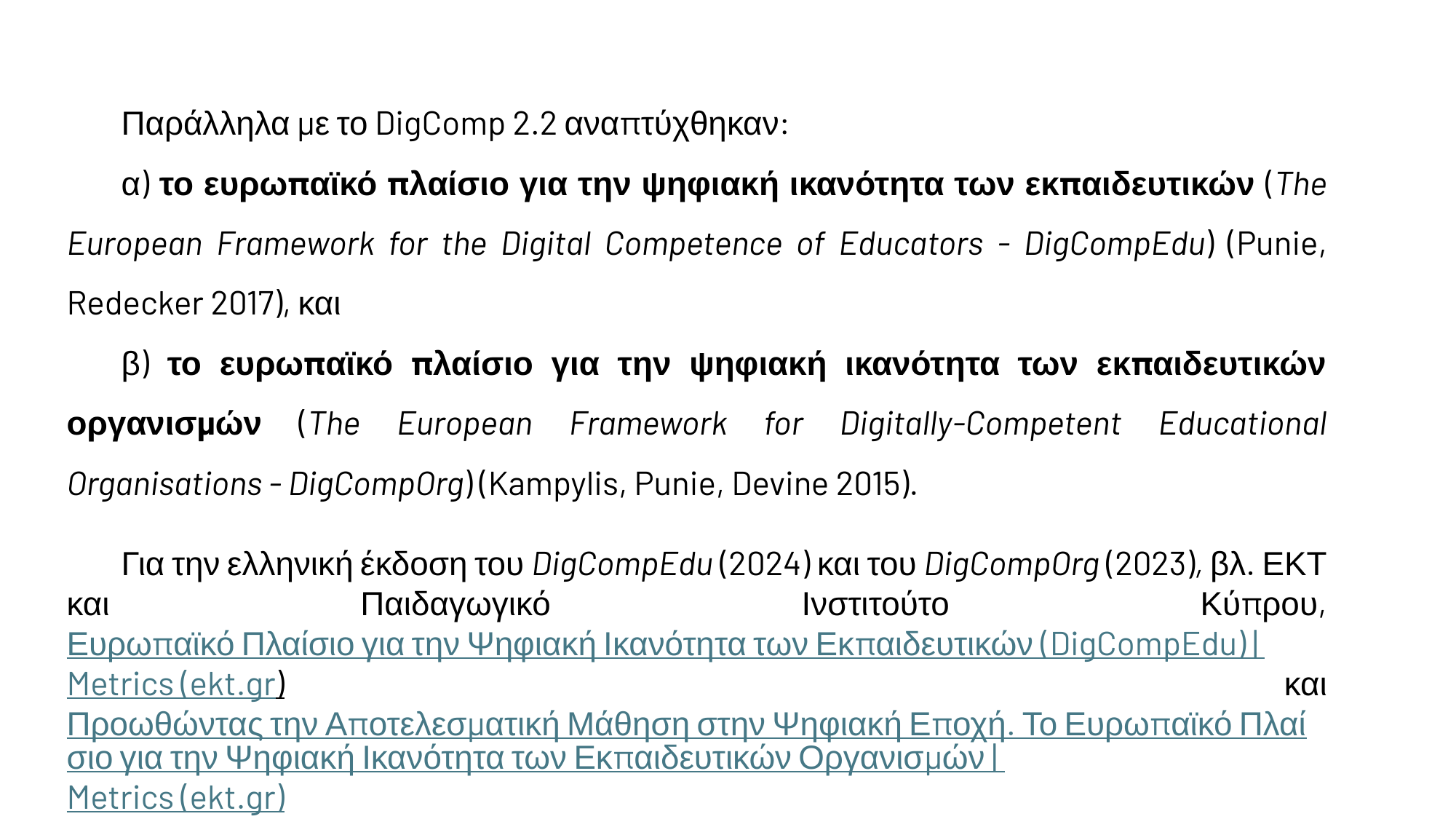

Παράλληλα με το DigComp 2.2 αναπτύχθηκαν:
α) το ευρωπαϊκό πλαίσιο για την ψηφιακή ικανότητα των εκπαιδευτικών (The European Framework for the Digital Competence of Educators - DigCompEdu) (Punie, Redecker 2017), και
β) το ευρωπαϊκό πλαίσιο για την ψηφιακή ικανότητα των εκπαιδευτικών οργανισμών (The European Framework for Digitally-Competent Educational Organisations - DigCompOrg) (Kampylis, Punie, Devine 2015).

Για την ελληνική έκδοση του DigCompEdu (2024) και του DigCompOrg (2023), βλ. ΕΚΤ και Παιδαγωγικό Ινστιτούτο Κύπρου, Ευρωπαϊκό Πλαίσιο για την Ψηφιακή Ικανότητα των Εκπαιδευτικών (DigCompEdu) | Metrics (ekt.gr) και Προωθώντας την Αποτελεσματική Μάθηση στην Ψηφιακή Εποχή. Το Ευρωπαϊκό Πλαίσιο για την Ψηφιακή Ικανότητα των Εκπαιδευτικών Οργανισμών | Metrics (ekt.gr)